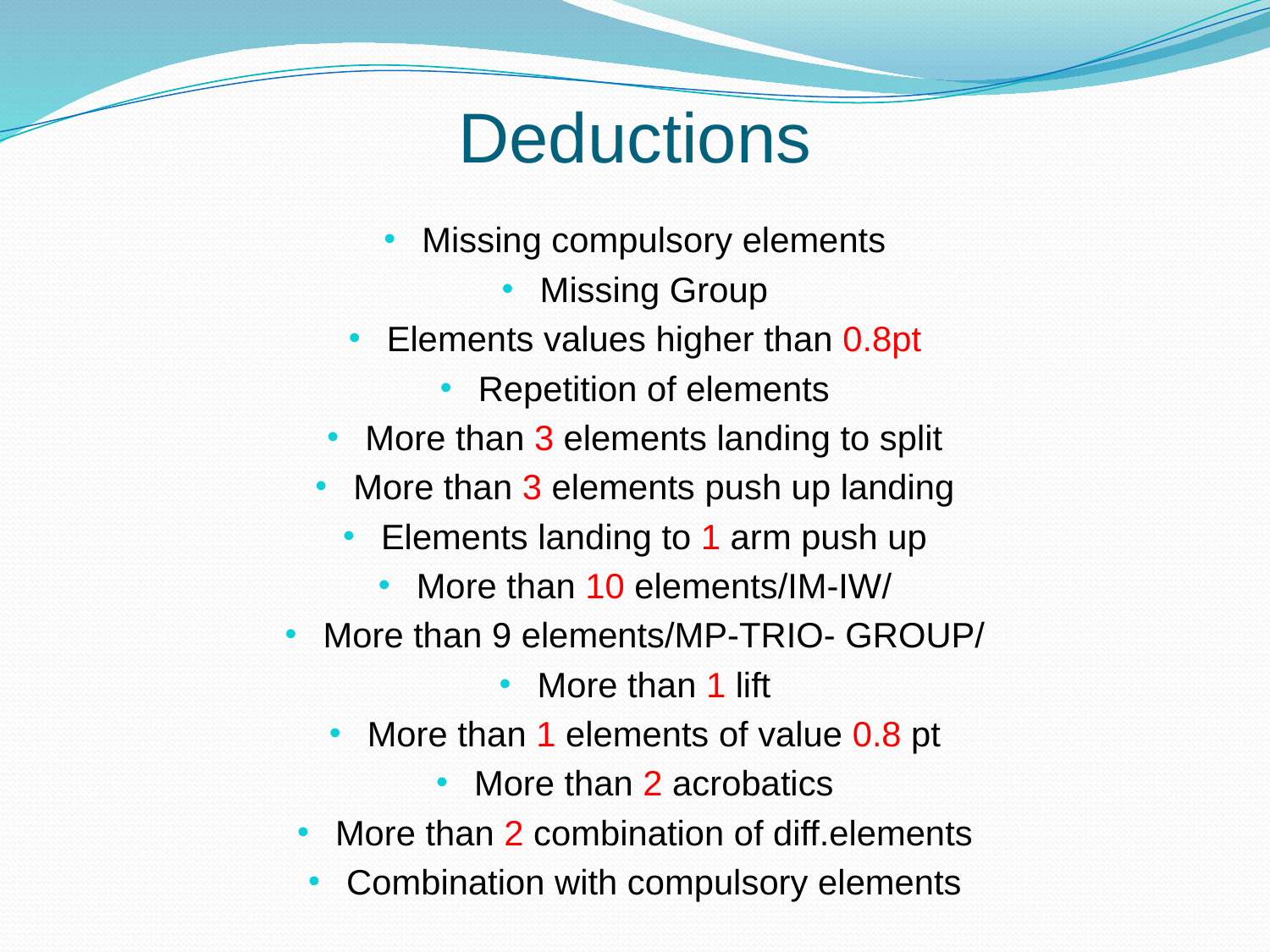

# Deductions
Missing compulsory elements
Missing Group
Elements values higher than 0.8pt
Repetition of elements
More than 3 elements landing to split
More than 3 elements push up landing
Elements landing to 1 arm push up
More than 10 elements/IM-IW/
More than 9 elements/MP-TRIO- GROUP/
More than 1 lift
More than 1 elements of value 0.8 pt
More than 2 acrobatics
More than 2 combination of diff.elements
Combination with compulsory elements